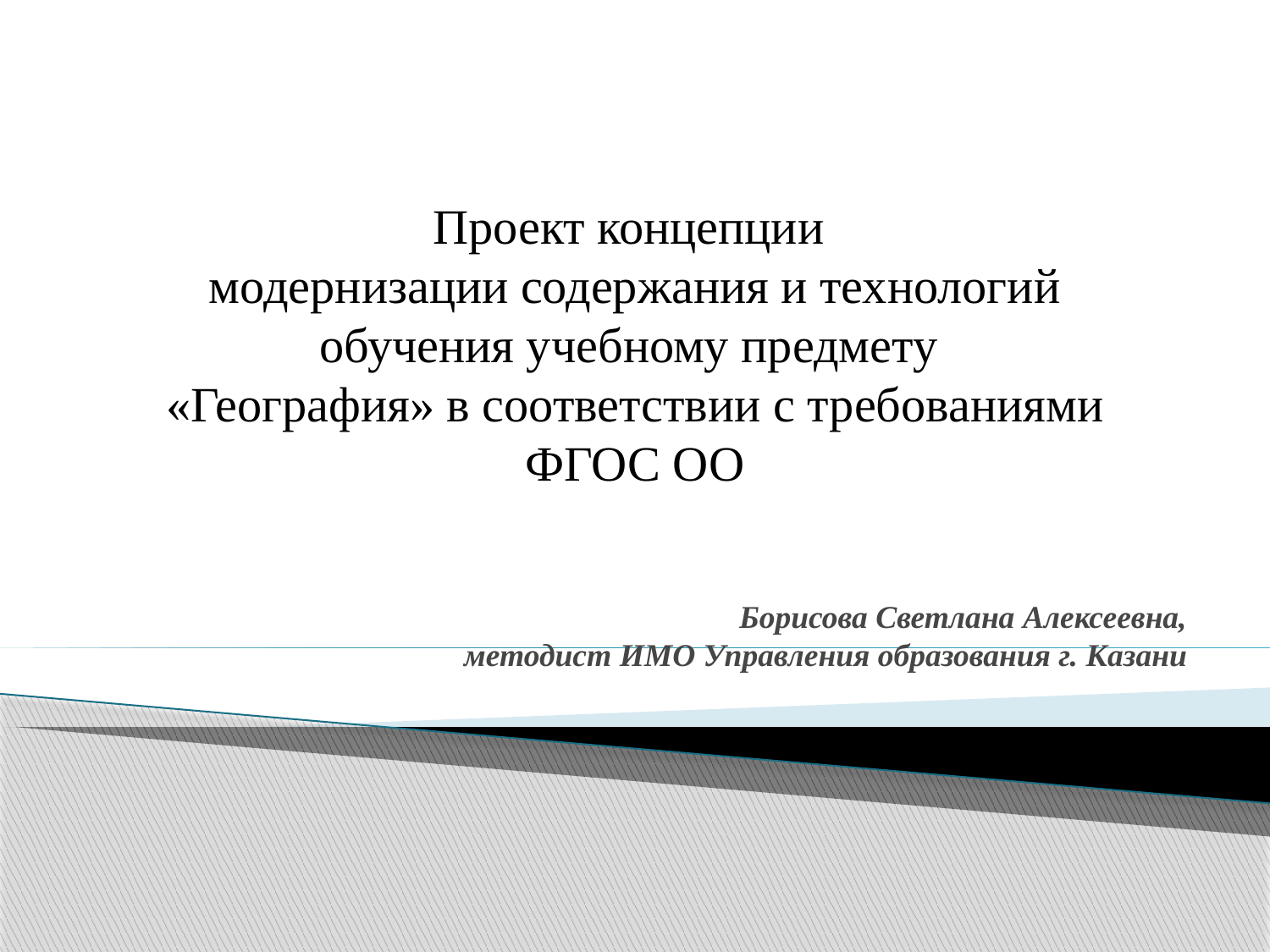

# Проект концепции модернизации содержания и технологий обучения учебному предмету «География» в соответствии с требованиями ФГОС ОО

Борисова Светлана Алексеевна,
методист ИМО Управления образования г. Казани